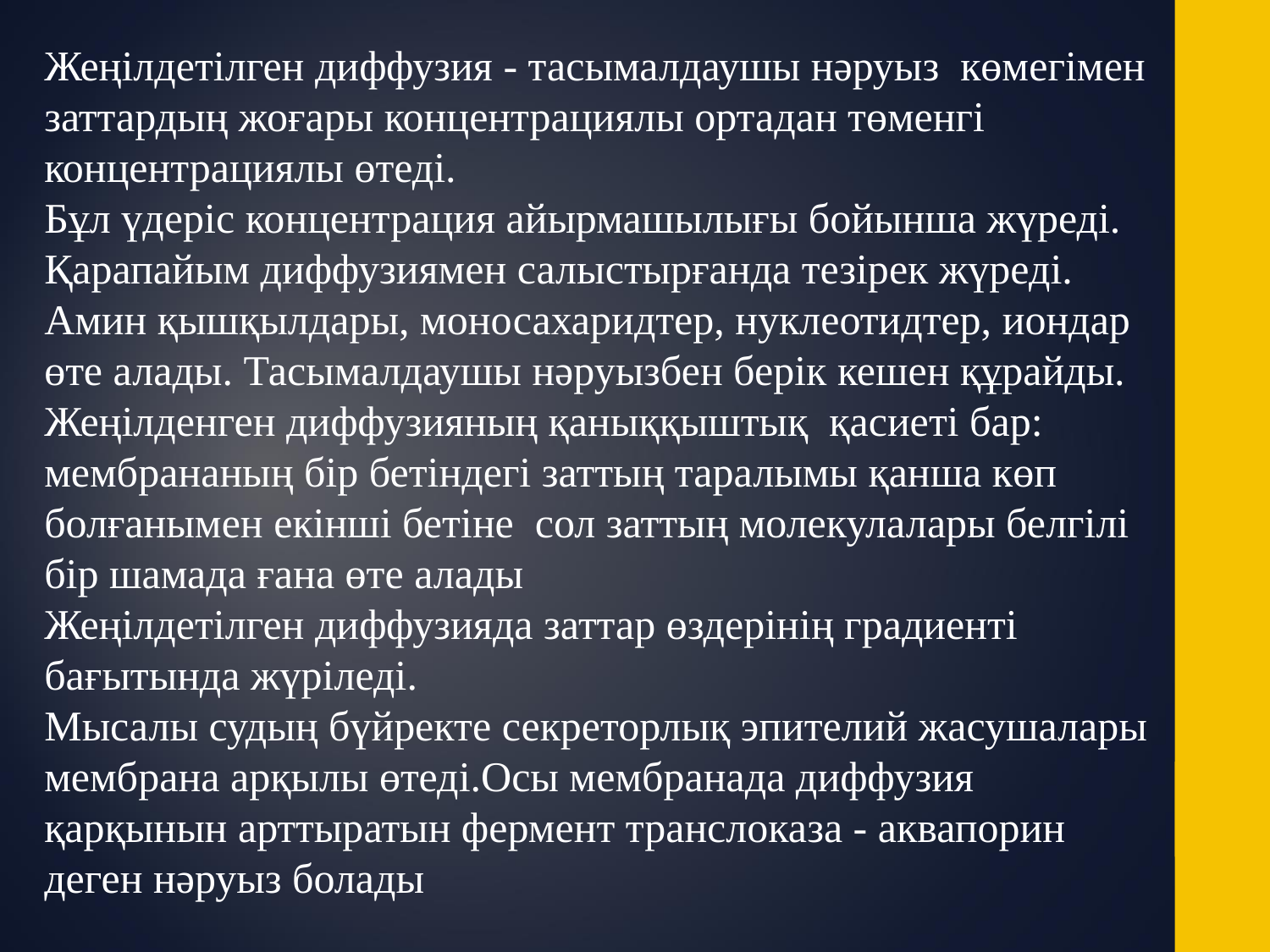

Жеңілдетілген диффузия - тасымалдаушы нәруыз  көмегімен заттардың жоғары концентрациялы ортадан төменгі концентрациялы өтеді.
Бұл үдеріс концентрация айырмашылығы бойынша жүреді.
Қарапайым диффузиямен салыстырғанда тезірек жүреді. Амин қышқылдары, моносахаридтер, нуклеотидтер, иондар өте алады. Тасымалдаушы нәруызбен берік кешен құрайды.
Жеңілденген диффузияның қаныққыштық  қасиеті бар: мембрананың бір бетіндегі заттың таралымы қанша көп болғанымен екінші бетіне  сол заттың молекулалары белгілі бір шамада ғана өте алады
Жеңілдетілген диффузияда заттар өздерінің градиенті бағытында жүріледі.
Мысалы судың бүйректе секреторлық эпителий жасушалары мембрана арқылы өтеді.Осы мембранада диффузия қарқынын арттыратын фермент транслоказа - аквапорин деген нәруыз болады